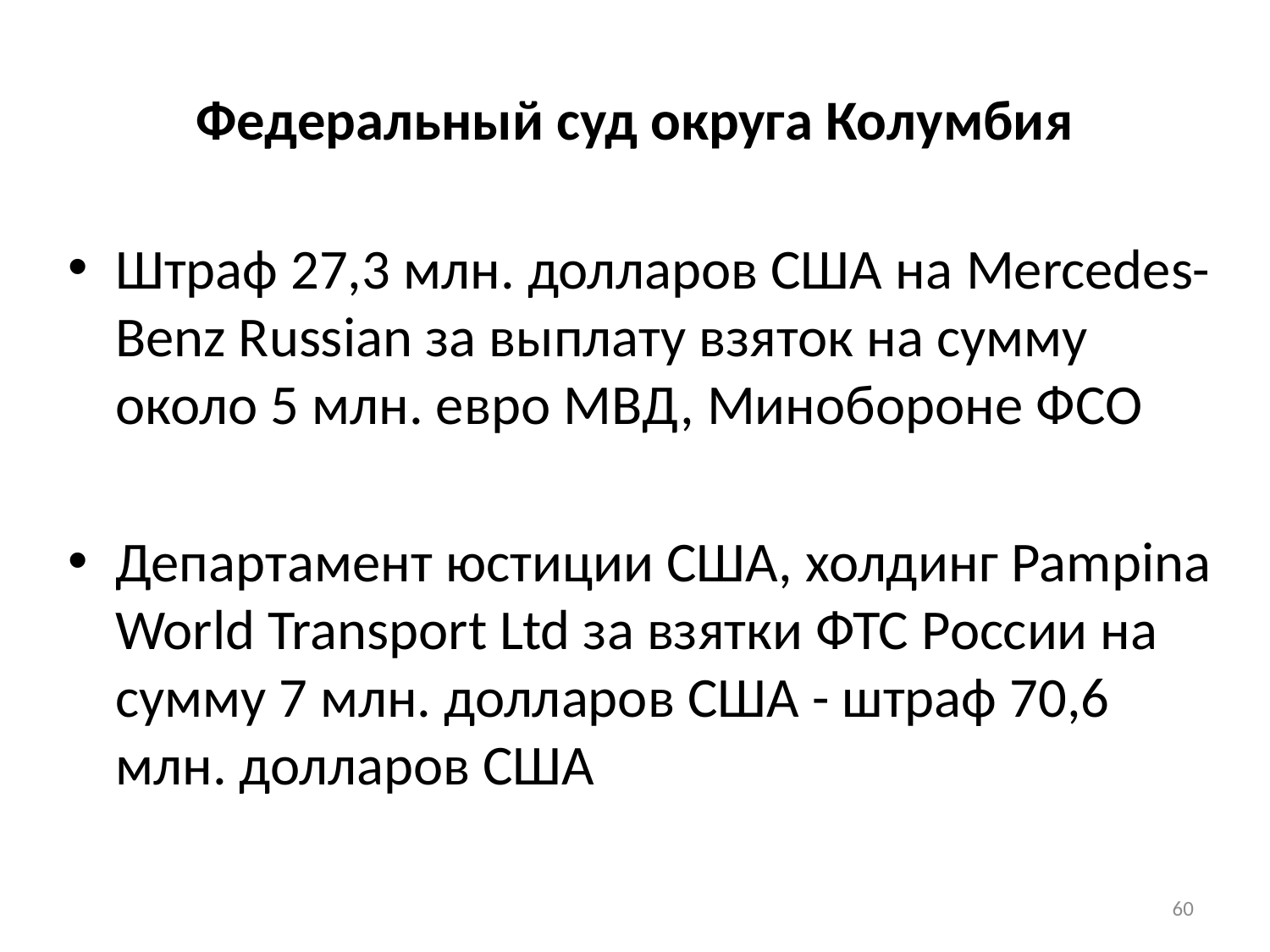

# Федеральный суд округа Колумбия
Штраф 27,3 млн. долларов США на Mercedes-Benz Russian за выплату взяток на сумму около 5 млн. евро МВД, Минобороне ФСО

Департамент юстиции США, холдинг Pampina World Transport Ltd за взятки ФТС России на сумму 7 млн. долларов США - штраф 70,6 млн. долларов США
60